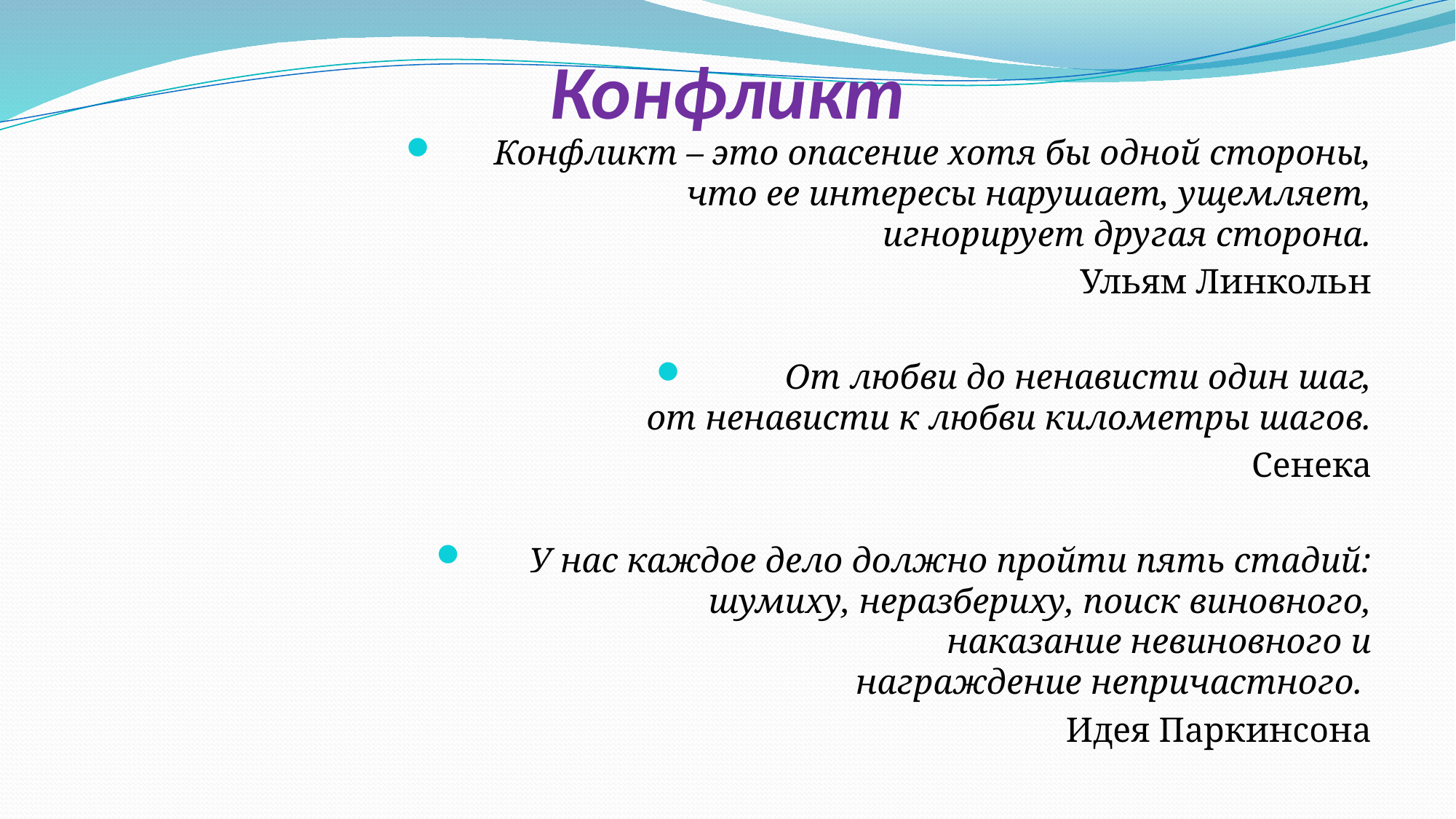

# Конфликт
Конфликт – это опасение хотя бы одной стороны,
что ее интересы нарушает, ущемляет,
игнорирует другая сторона.
Ульям Линкольн

От любви до ненависти один шаг,
от ненависти к любви километры шагов.
Сенека

У нас каждое дело должно пройти пять стадий:
шумиху, неразбериху, поиск виновного,
наказание невиновного и
награждение непричастного.
Идея Паркинсона